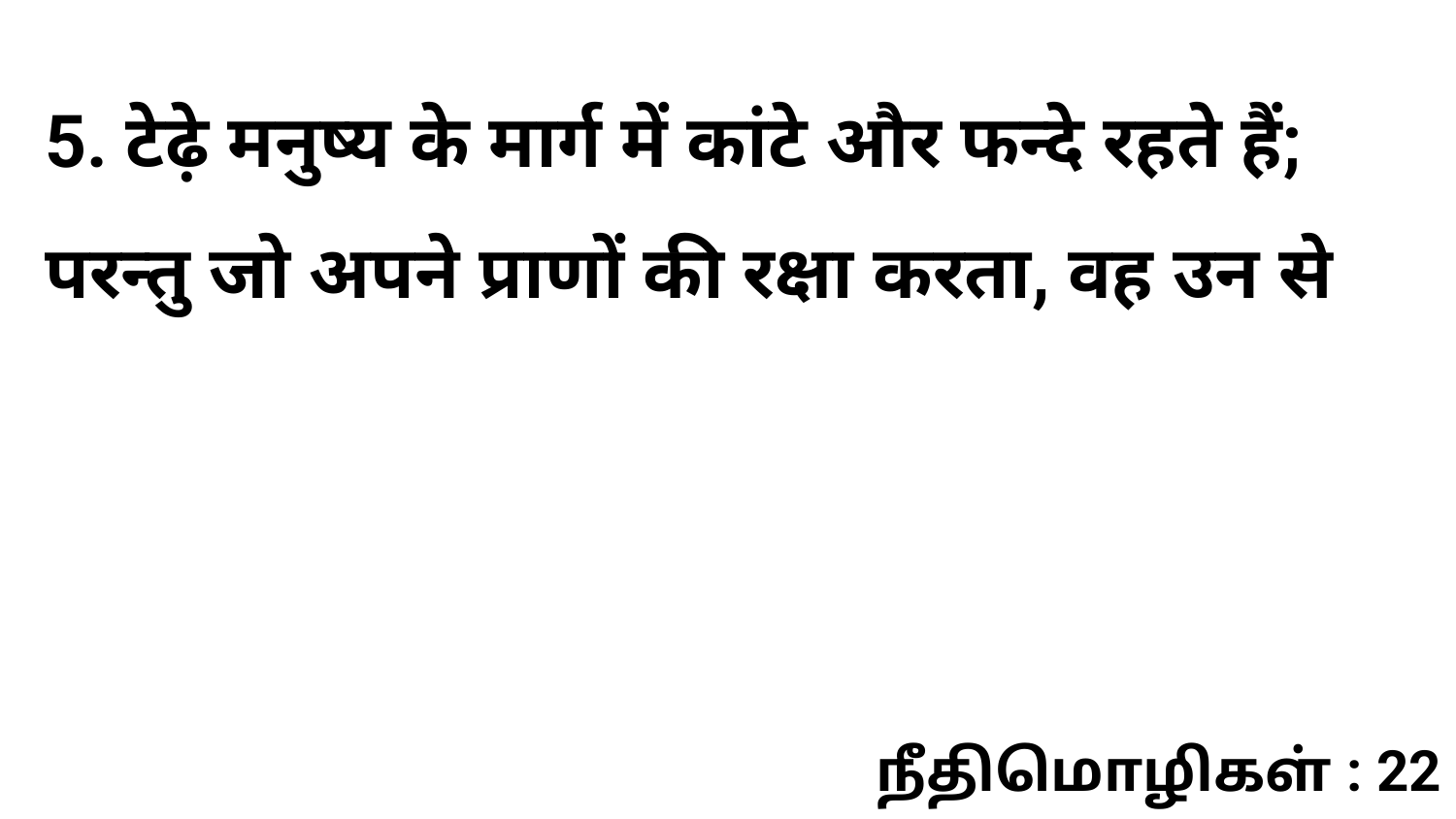

5. टेढ़े मनुष्य के मार्ग में कांटे और फन्दे रहते हैं; परन्तु जो अपने प्राणों की रक्षा करता, वह उन से
நீதிமொழிகள் : 22